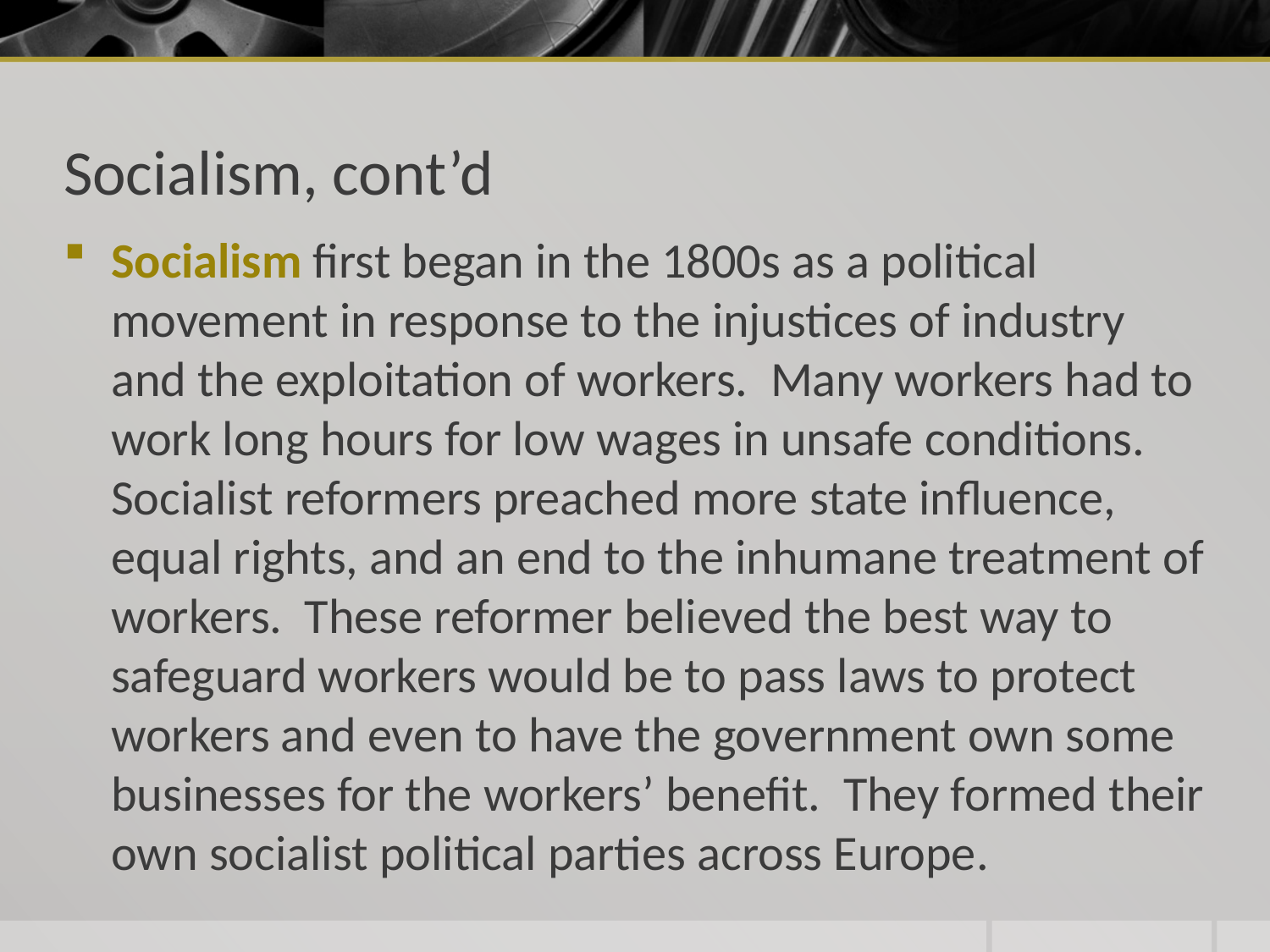

# Socialism, cont’d
Socialism first began in the 1800s as a political movement in response to the injustices of industry and the exploitation of workers.  Many workers had to work long hours for low wages in unsafe conditions.  Socialist reformers preached more state influence, equal rights, and an end to the inhumane treatment of workers.  These reformer believed the best way to safeguard workers would be to pass laws to protect workers and even to have the government own some businesses for the workers’ benefit.  They formed their own socialist political parties across Europe.